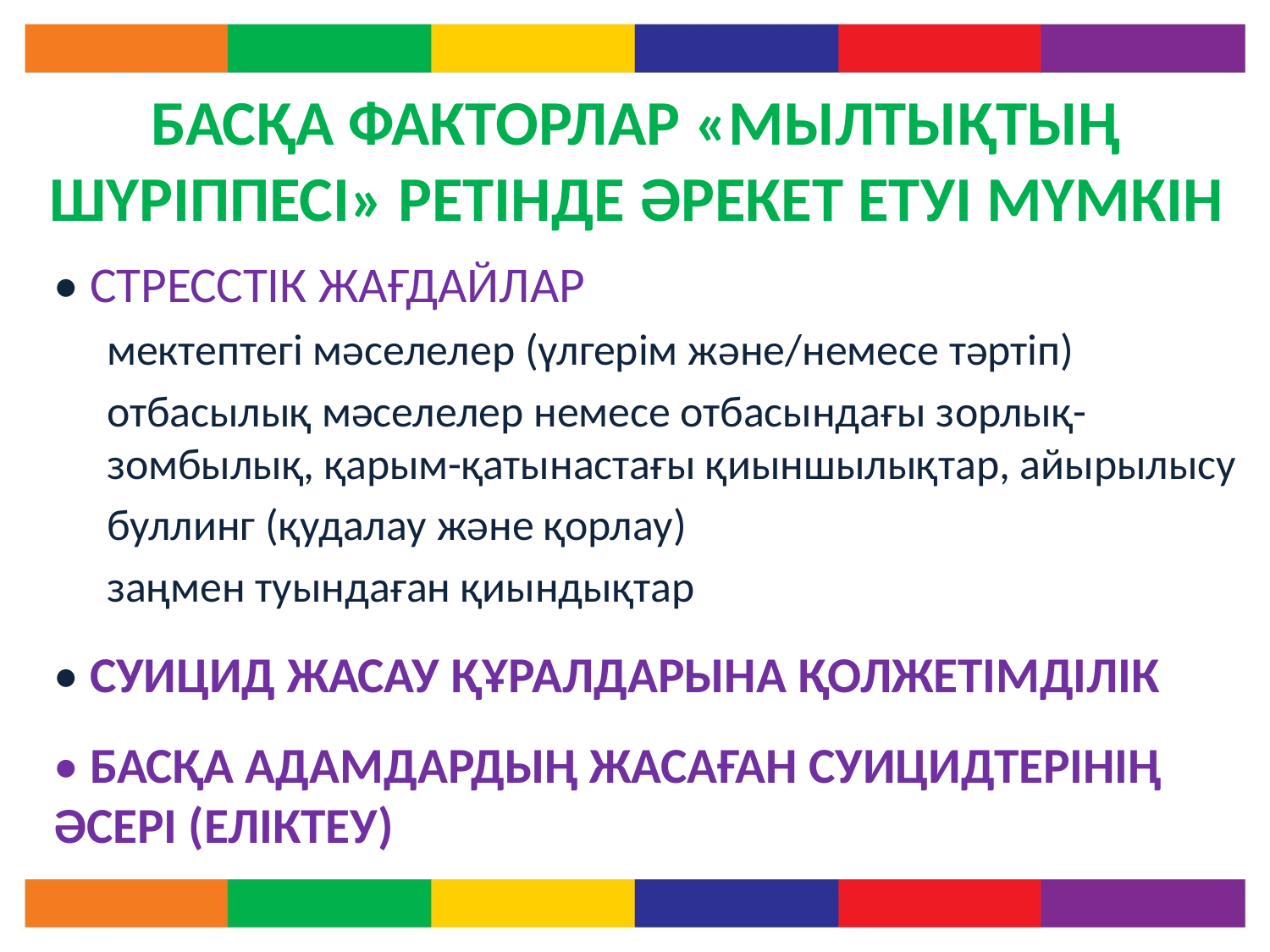

# БАСҚА ФАКТОРЛАР «МЫЛТЫҚТЫҢ ШҮРІППЕСІ» РЕТІНДЕ ӘРЕКЕТ ЕТУІ МҮМКІН
• СТРЕССТІК ЖАҒДАЙЛАР
мектептегі мәселелер (үлгерім және/немесе тәртіп)
отбасылық мәселелер немесе отбасындағы зорлық-зомбылық, қарым-қатынастағы қиыншылықтар, айырылысу
буллинг (қудалау және қорлау)
заңмен туындаған қиындықтар

• СУИЦИД ЖАСАУ ҚҰРАЛДАРЫНА ҚОЛЖЕТІМДІЛІК

• БАСҚА АДАМДАРДЫҢ ЖАСАҒАН СУИЦИДТЕРІНІҢ ӘСЕРІ (ЕЛІКТЕУ)